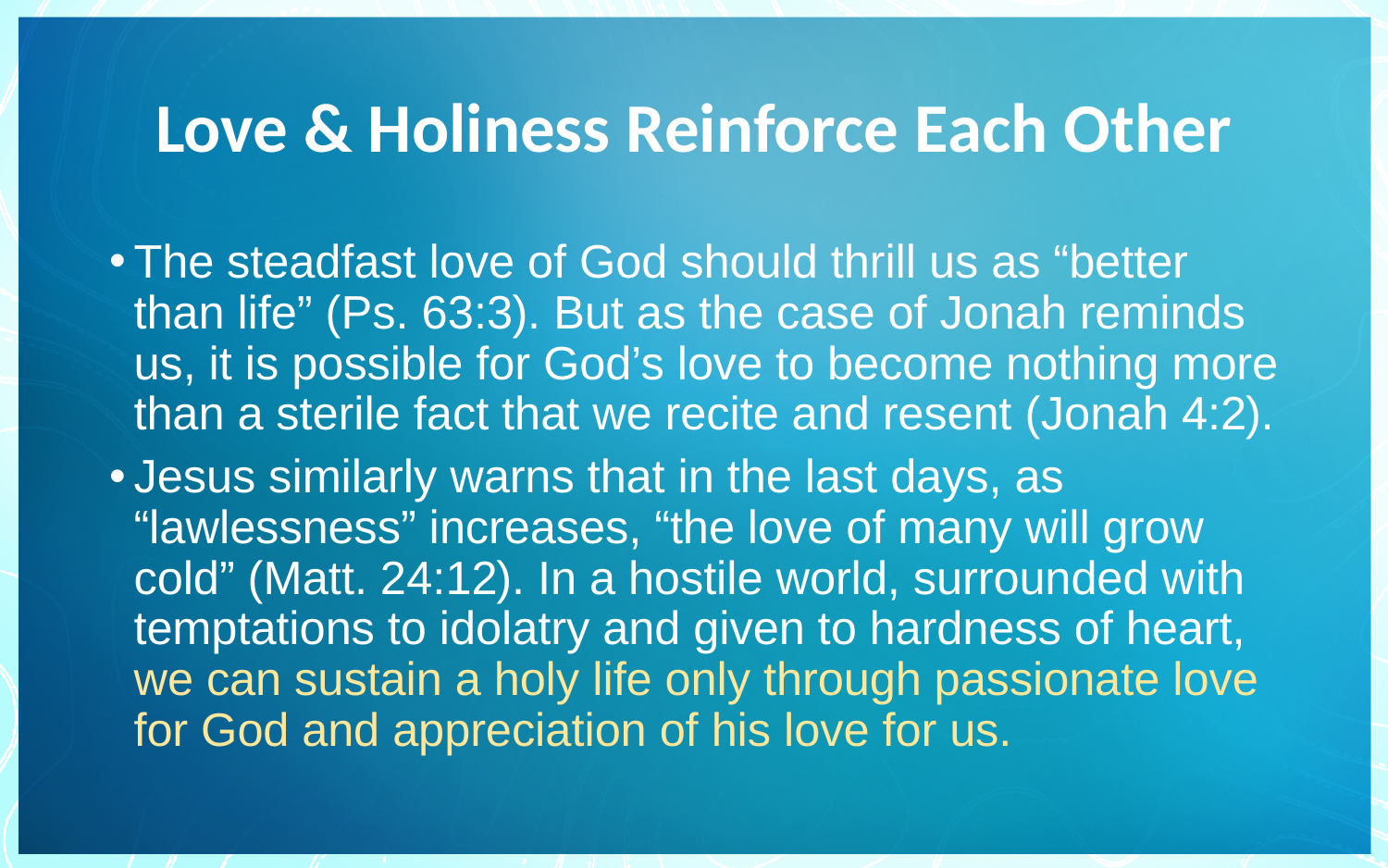

# Love & Holiness Reinforce Each Other
The steadfast love of God should thrill us as “better than life” (Ps. 63:3). But as the case of Jonah reminds us, it is possible for God’s love to become nothing more than a sterile fact that we recite and resent (Jonah 4:2).
Jesus similarly warns that in the last days, as “lawlessness” increases, “the love of many will grow cold” (Matt. 24:12). In a hostile world, surrounded with temptations to idolatry and given to hardness of heart, we can sustain a holy life only through passionate love for God and appreciation of his love for us.